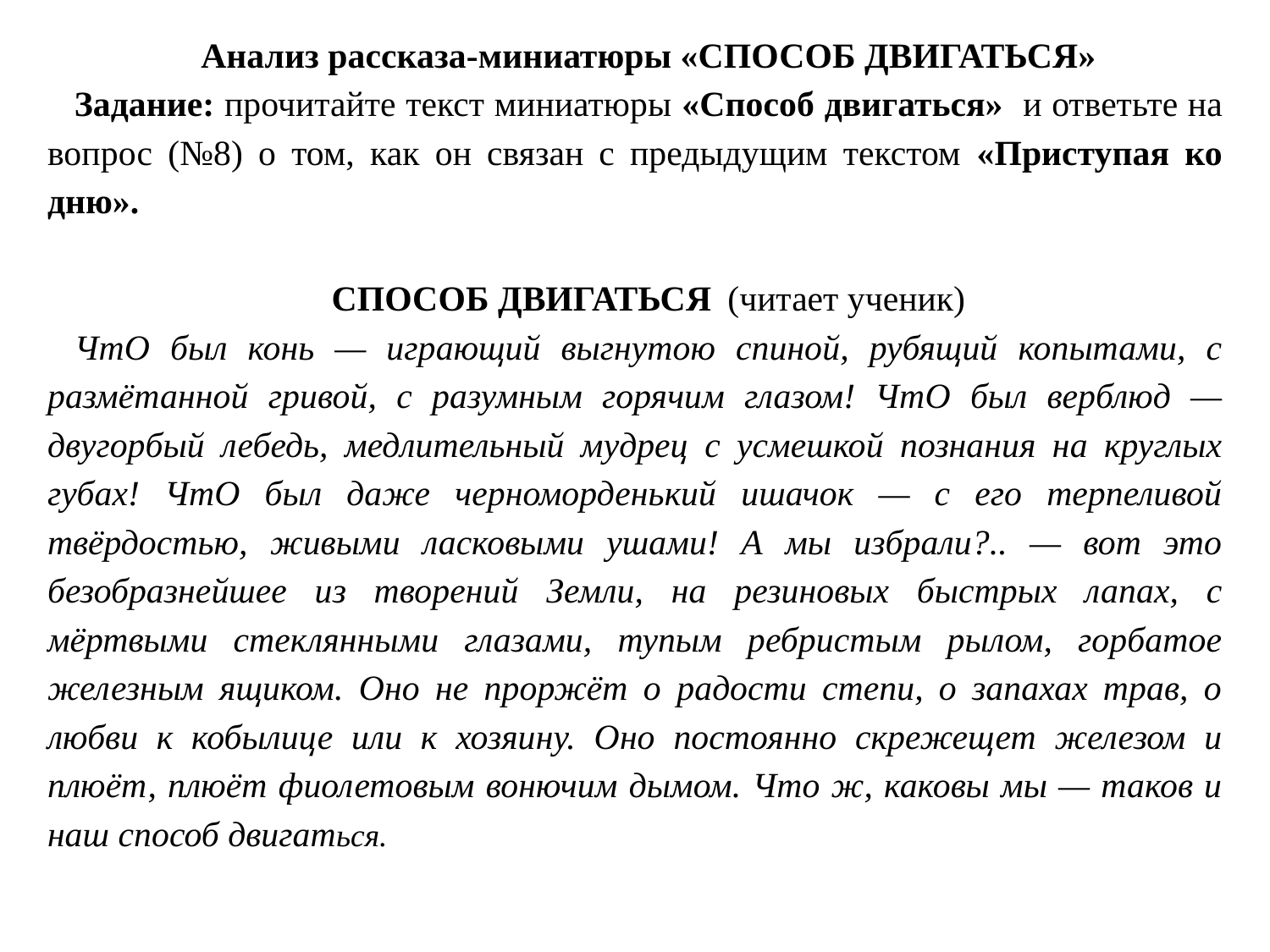

Анализ рассказа-миниатюры «СПОСОБ ДВИГАТЬСЯ»
Задание: прочитайте текст миниатюры «Способ двигаться»  и ответьте на вопрос (№8) о том, как он связан с предыдущим текстом «Приступая ко дню».

СПОСОБ ДВИГАТЬСЯ  (читает ученик)
ЧтO был конь — играющий выгнутою спиной, рубящий копытами, с размётанной гривой, с разумным горячим глазом! ЧтO был верблюд — двугорбый лебедь, медлительный мудрец с усмешкой познания на круглых губах! ЧтO был даже черноморденький ишачок — с его терпеливой твёрдостью, живыми ласковыми ушами! А мы избрали?.. — вот это безобразнейшее из творений Земли, на резиновых быстрых лапах, с мёртвыми стеклянными глазами, тупым ребристым рылом, горбатое железным ящиком. Оно не проржёт о радости степи, о запахах трав, о любви к кобылице или к хозяину. Оно постоянно скрежещет железом и плюёт, плюёт фиолетовым вонючим дымом. Что ж, каковы мы — таков и наш способ двигаться.